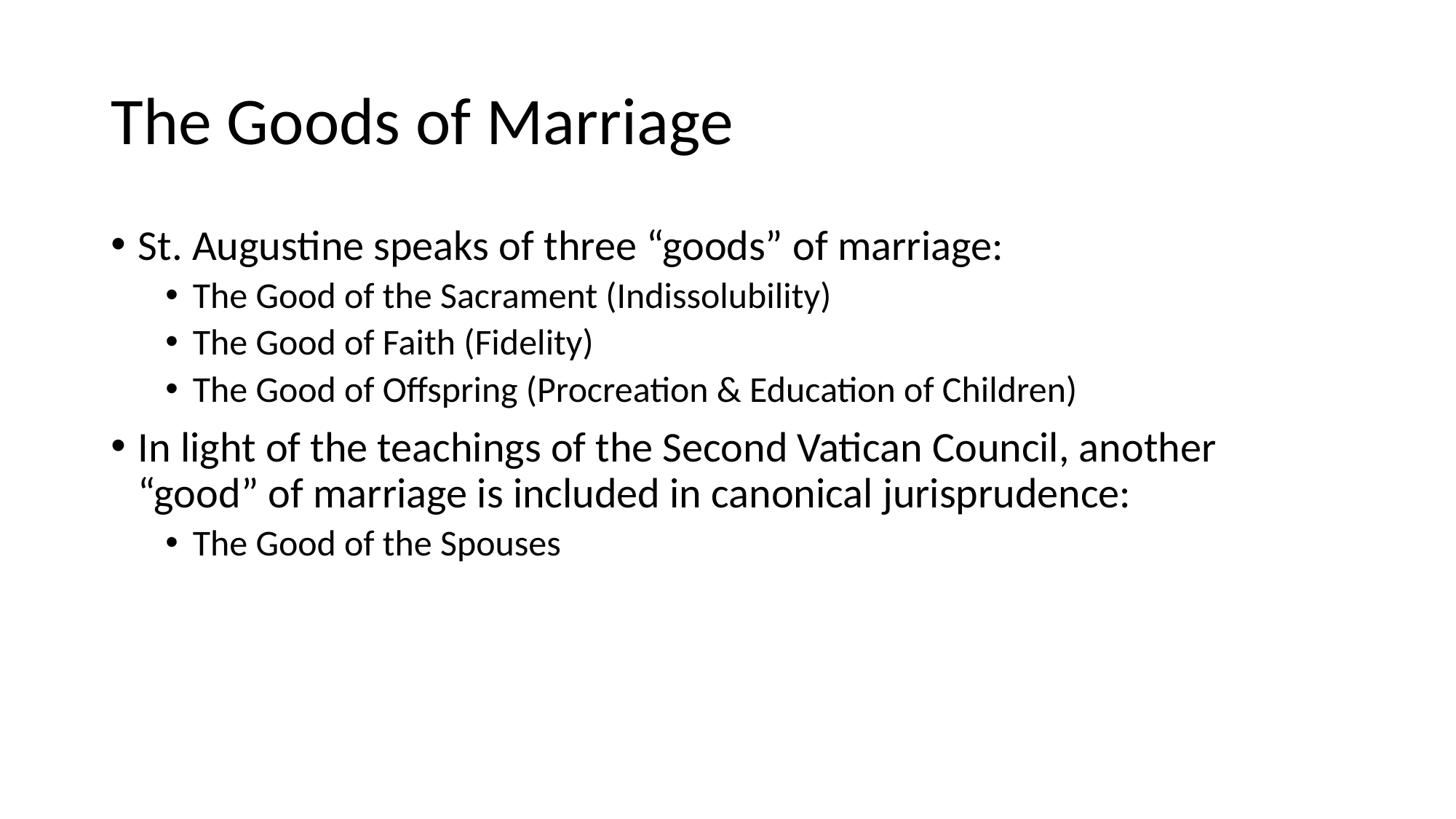

# The Goods of Marriage
St. Augustine speaks of three “goods” of marriage:
The Good of the Sacrament (Indissolubility)
The Good of Faith (Fidelity)
The Good of Offspring (Procreation & Education of Children)
In light of the teachings of the Second Vatican Council, another “good” of marriage is included in canonical jurisprudence:
The Good of the Spouses